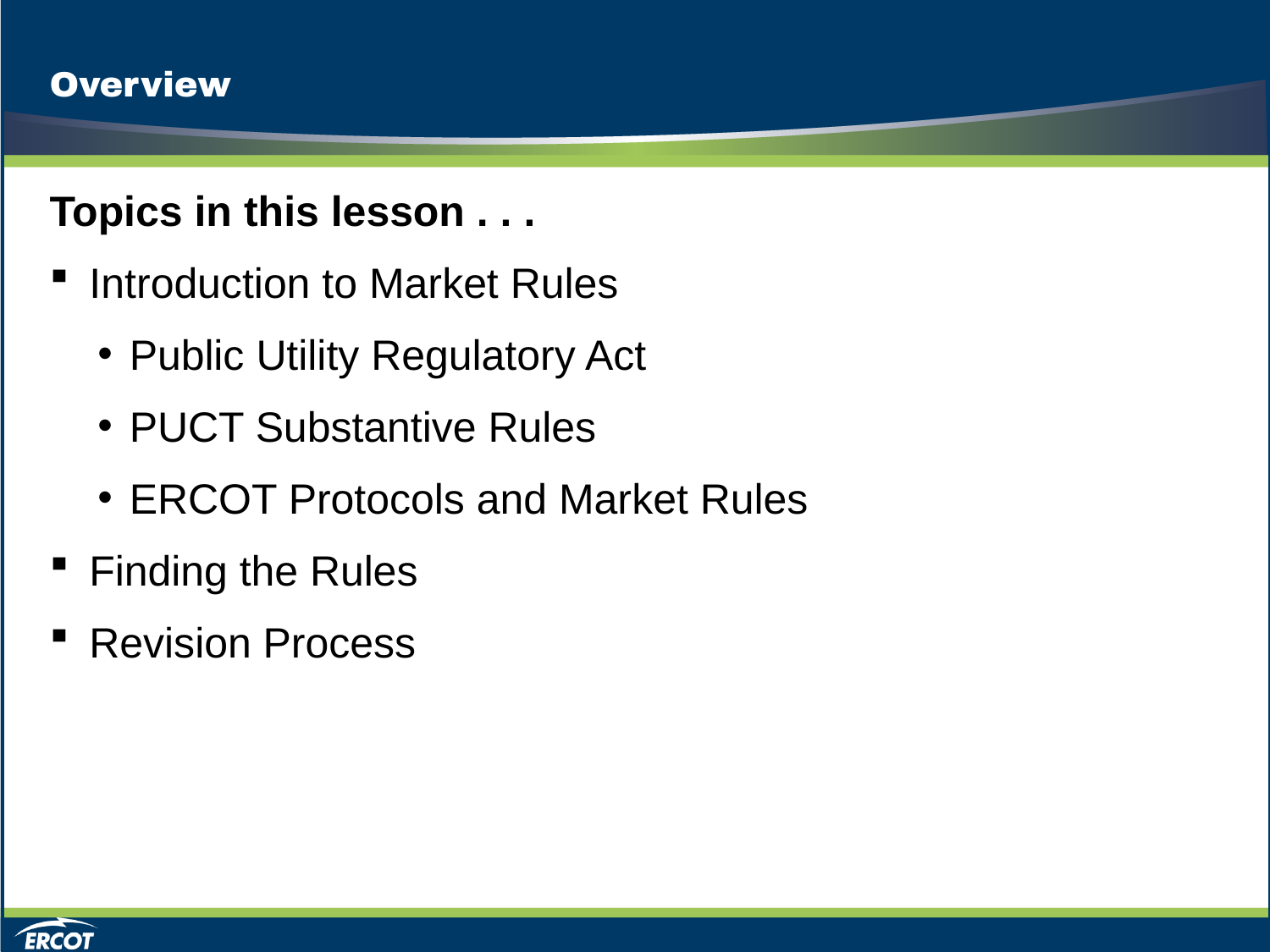

# Overview
Topics in this lesson . . .
Introduction to Market Rules
Public Utility Regulatory Act
PUCT Substantive Rules
ERCOT Protocols and Market Rules
Finding the Rules
Revision Process